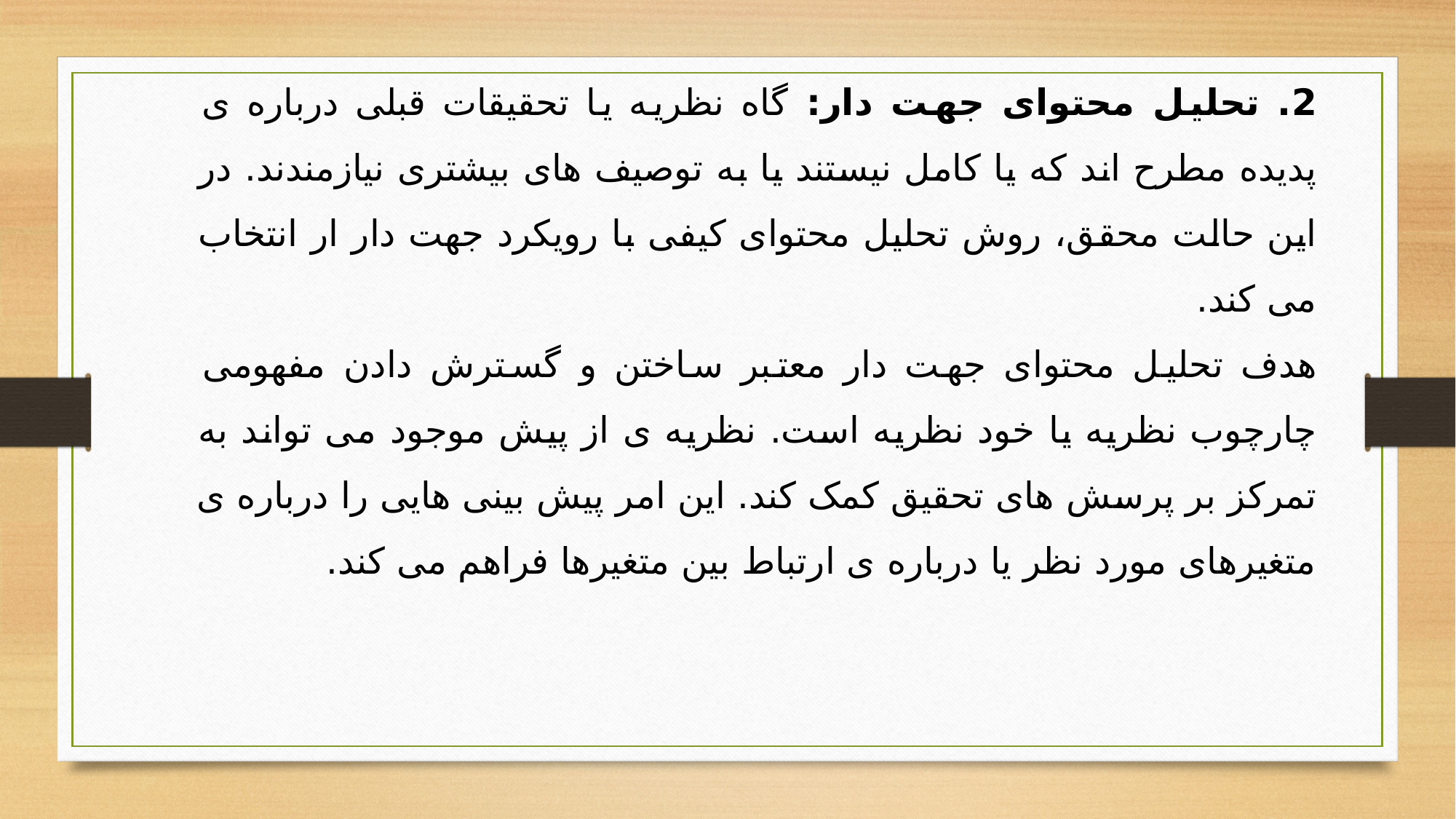

2. تحلیل محتوای جهت دار: گاه نظریه یا تحقیقات قبلی درباره ی پدیده مطرح اند که یا کامل نیستند یا به توصیف های بیشتری نیازمندند. در این حالت محقق، روش تحلیل محتوای کیفی با رویکرد جهت دار ار انتخاب می کند.
هدف تحلیل محتوای جهت دار معتبر ساختن و گسترش دادن مفهومی چارچوب نظریه یا خود نظریه است. نظریه ی از پیش موجود می تواند به تمرکز بر پرسش های تحقیق کمک کند. این امر پیش بینی هایی را درباره ی متغیرهای مورد نظر یا درباره ی ارتباط بین متغیرها فراهم می کند.